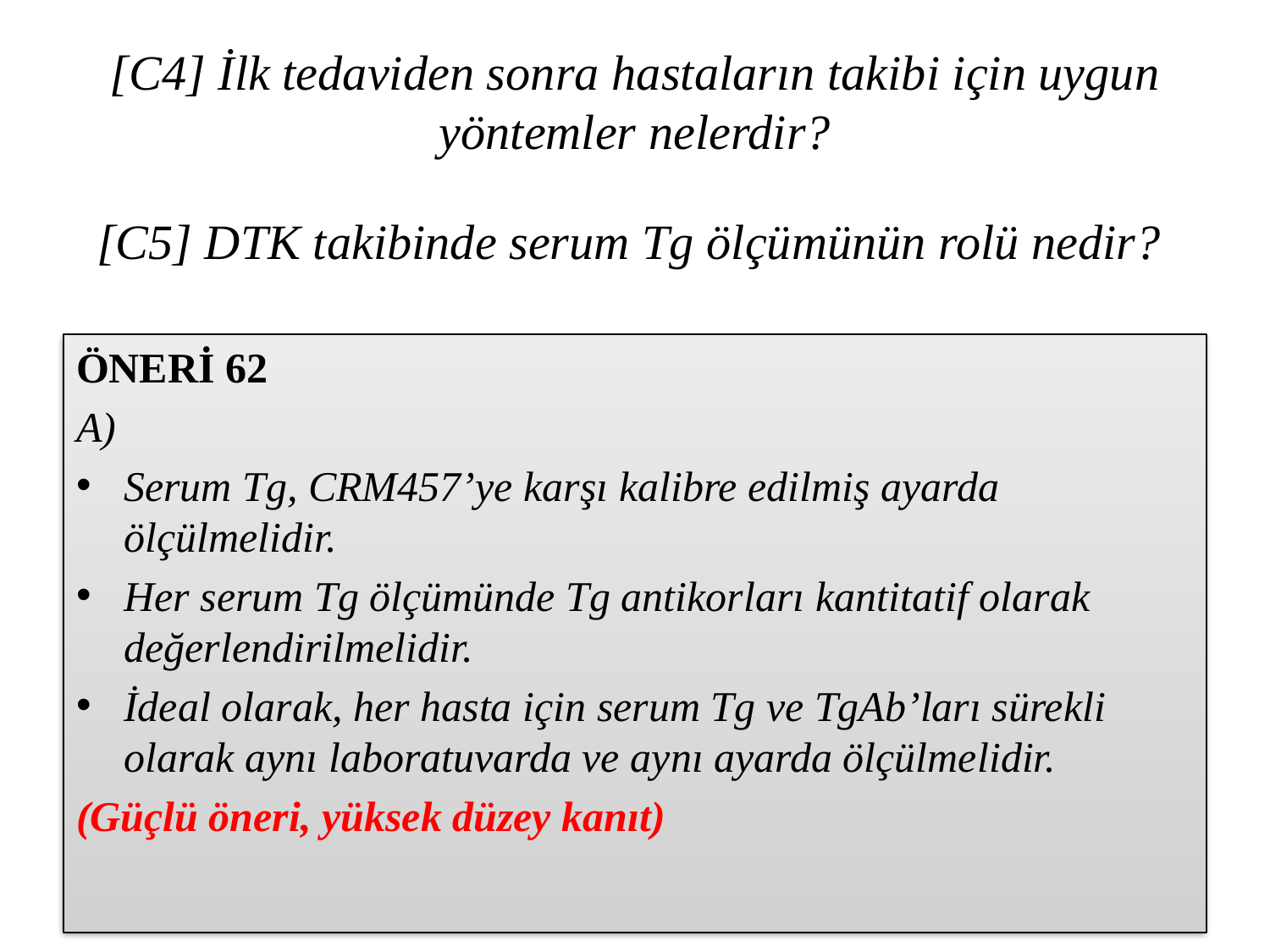

# [C4] İlk tedaviden sonra hastaların takibi için uygun yöntemler nelerdir?
[C5] DTK takibinde serum Tg ölçümünün rolü nedir?
ÖNERİ 62
A)
Serum Tg, CRM457’ye karşı kalibre edilmiş ayarda ölçülmelidir.
Her serum Tg ölçümünde Tg antikorları kantitatif olarak değerlendirilmelidir.
İdeal olarak, her hasta için serum Tg ve TgAb’ları sürekli olarak aynı laboratuvarda ve aynı ayarda ölçülmelidir.
(Güçlü öneri, yüksek düzey kanıt)